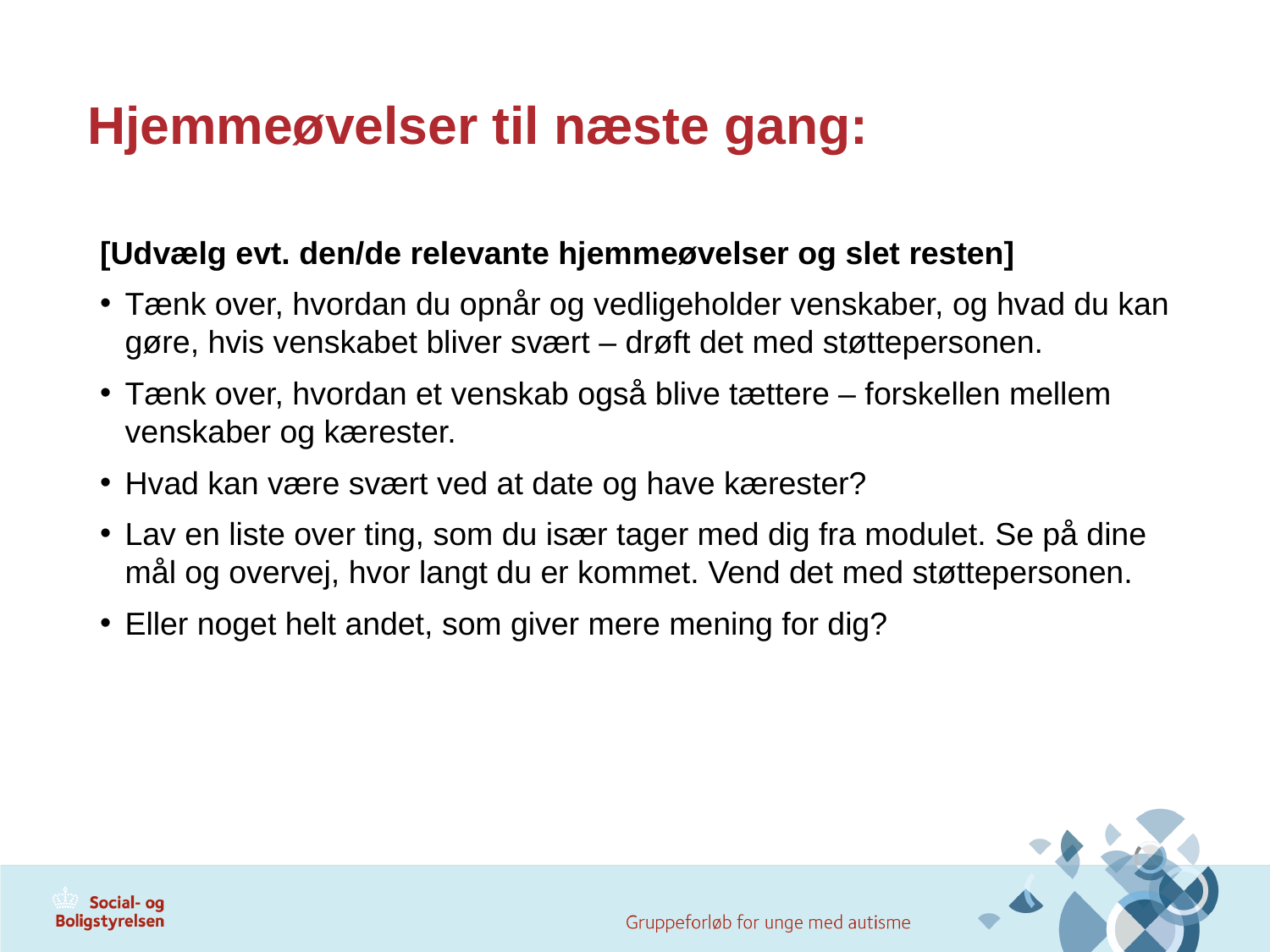

# Hjemmeøvelser til næste gang:
[Udvælg evt. den/de relevante hjemmeøvelser og slet resten]
Tænk over, hvordan du opnår og vedligeholder venskaber, og hvad du kan gøre, hvis venskabet bliver svært – drøft det med støttepersonen.
Tænk over, hvordan et venskab også blive tættere – forskellen mellem venskaber og kærester.
Hvad kan være svært ved at date og have kærester?
Lav en liste over ting, som du især tager med dig fra modulet. Se på dine mål og overvej, hvor langt du er kommet. Vend det med støttepersonen.
Eller noget helt andet, som giver mere mening for dig?